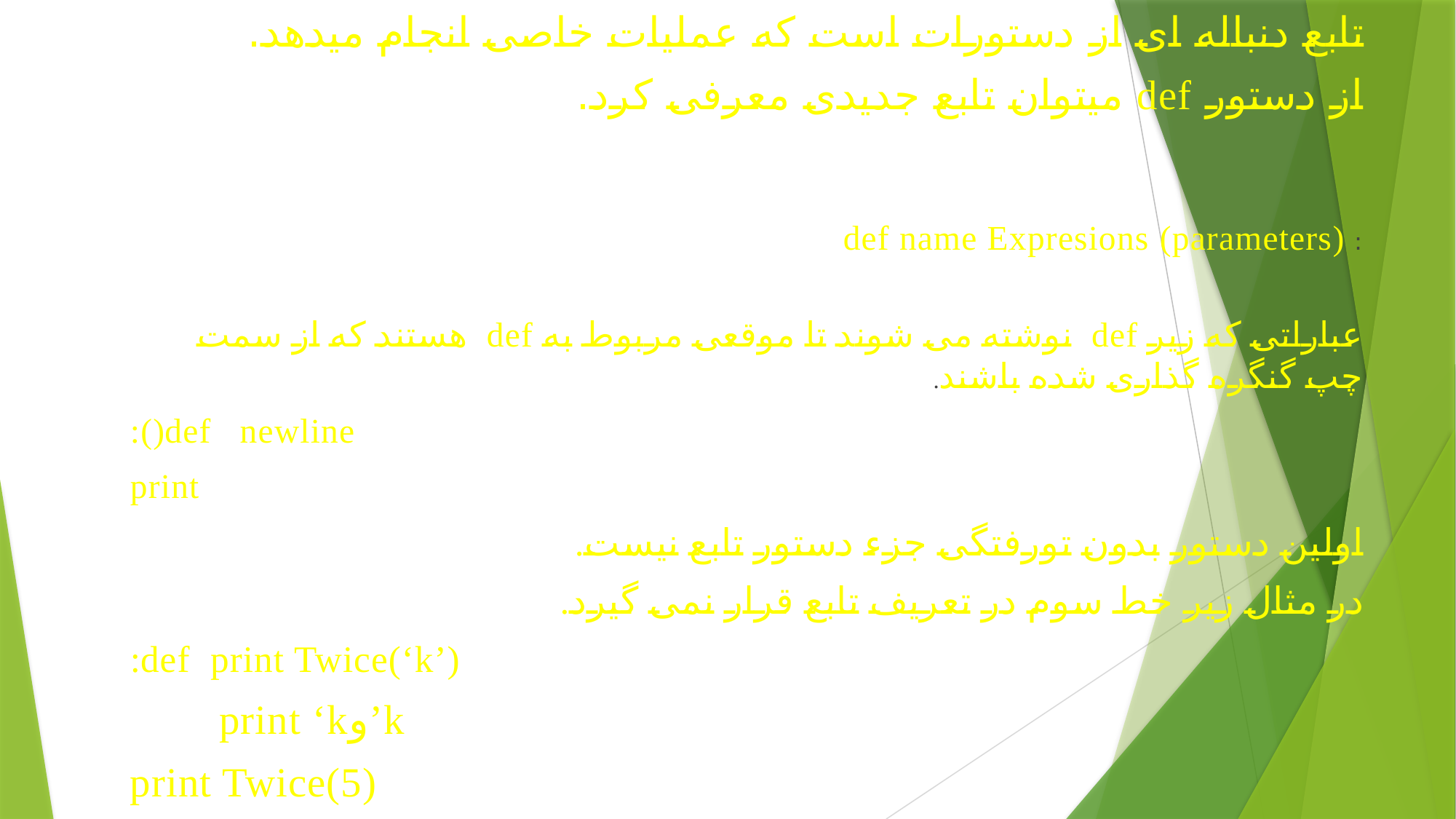

تابع دنباله ای از دستورات است که عملیات خاصی انجام میدهد.
از دستور def میتوان تابع جدیدی معرفی کرد.

: (parameters) def name Expresions
عباراتی که زیر def  نوشته می شوند تا موقعی مربوط به def  هستند که از سمت چپ گنگره گذاری شده باشند.
def   newline():
         print
اولین دستور بدون تورفتگی جزء دستور تابع نیست.
در مثال زیر خط سوم در تعریف تابع قرار نمی گیرد.
def  print Twice(‘k’):
        print ‘kو’k
print Twice(5)